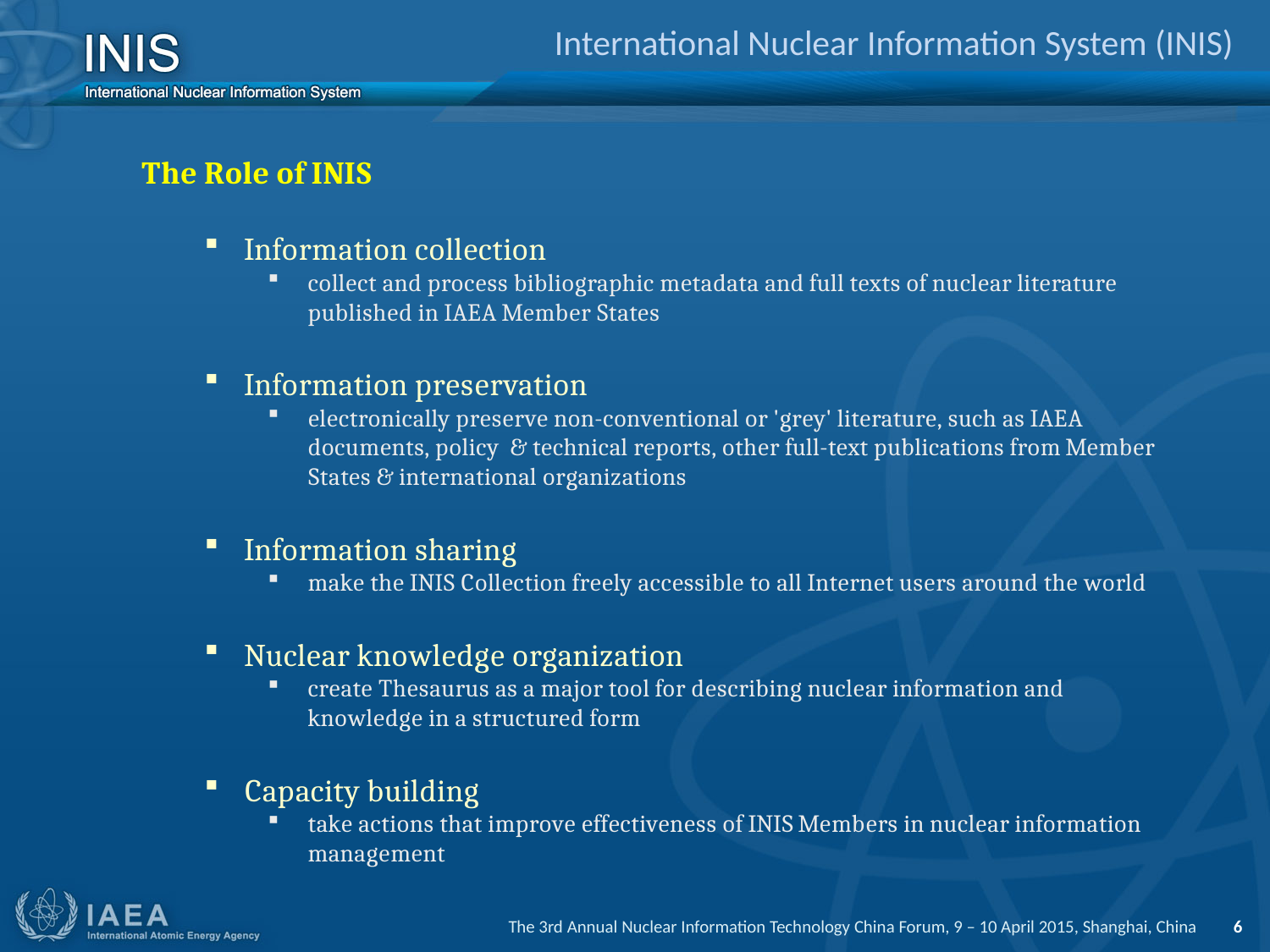

# International Nuclear Information System (INIS)
The Role of INIS

Information collection
collect and process bibliographic metadata and full texts of nuclear literature published in IAEA Member States

Information preservation
electronically preserve non-conventional or 'grey' literature, such as IAEA documents, policy  & technical reports, other full-text publications from Member States & international organizations

Information sharing
make the INIS Collection freely accessible to all Internet users around the world

Nuclear knowledge organization
create Thesaurus as a major tool for describing nuclear information and knowledge in a structured form

Capacity building
take actions that improve effectiveness of INIS Members in nuclear information management
The 3rd Annual Nuclear Information Technology China Forum, 9 – 10 April 2015, Shanghai, China         6